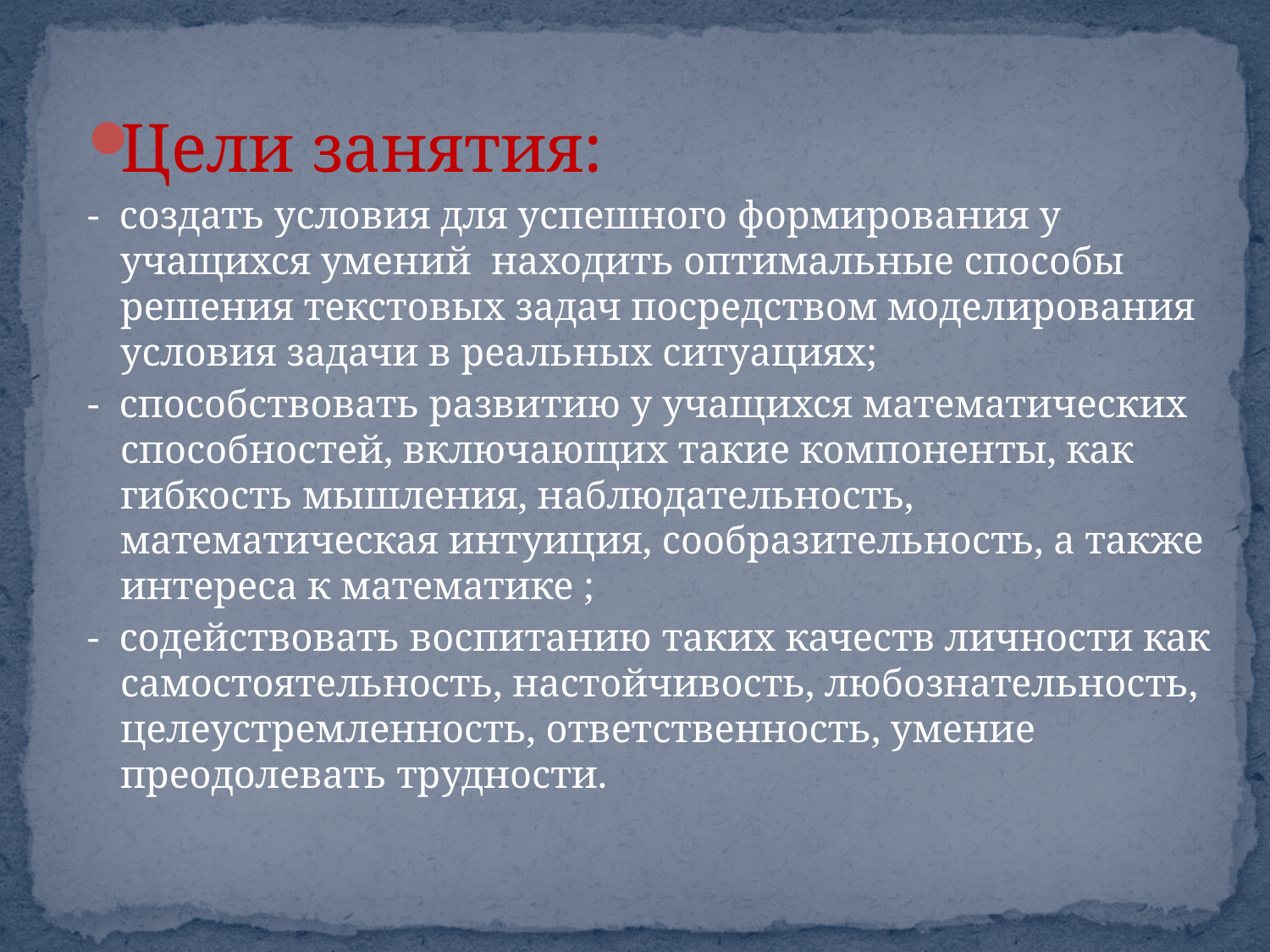

Цели занятия:
-  создать условия для успешного формирования у учащихся умений  находить оптимальные способы решения текстовых задач посредством моделирования условия задачи в реальных ситуациях;
-  способствовать развитию у учащихся математических способностей, включающих такие компоненты, как гибкость мышления, наблюдательность, математическая интуиция, сообразительность, а также интереса к математике ;
-  содействовать воспитанию таких качеств личности как самостоятельность, настойчивость, любознательность,  целеустремленность, ответственность, умение преодолевать трудности.

#